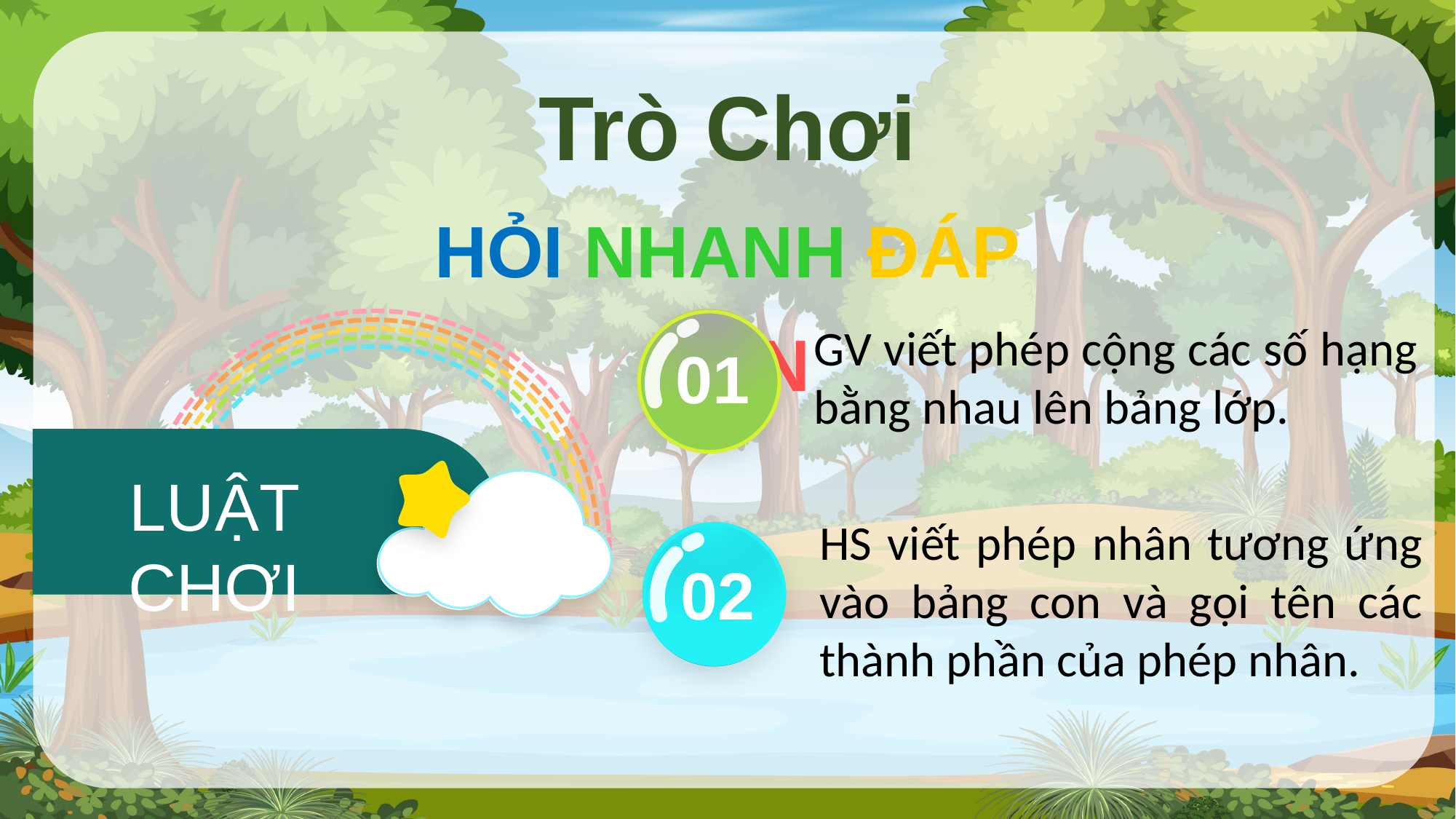

Trò Chơi
HỎI NHANH ĐÁP GỌN

GV viết phép cộng các số hạng bằng nhau lên bảng lớp.

01

LUẬT CHƠI

HS viết phép nhân tương ứng vào bảng con và gọi tên các thành phần của phép nhân.

02